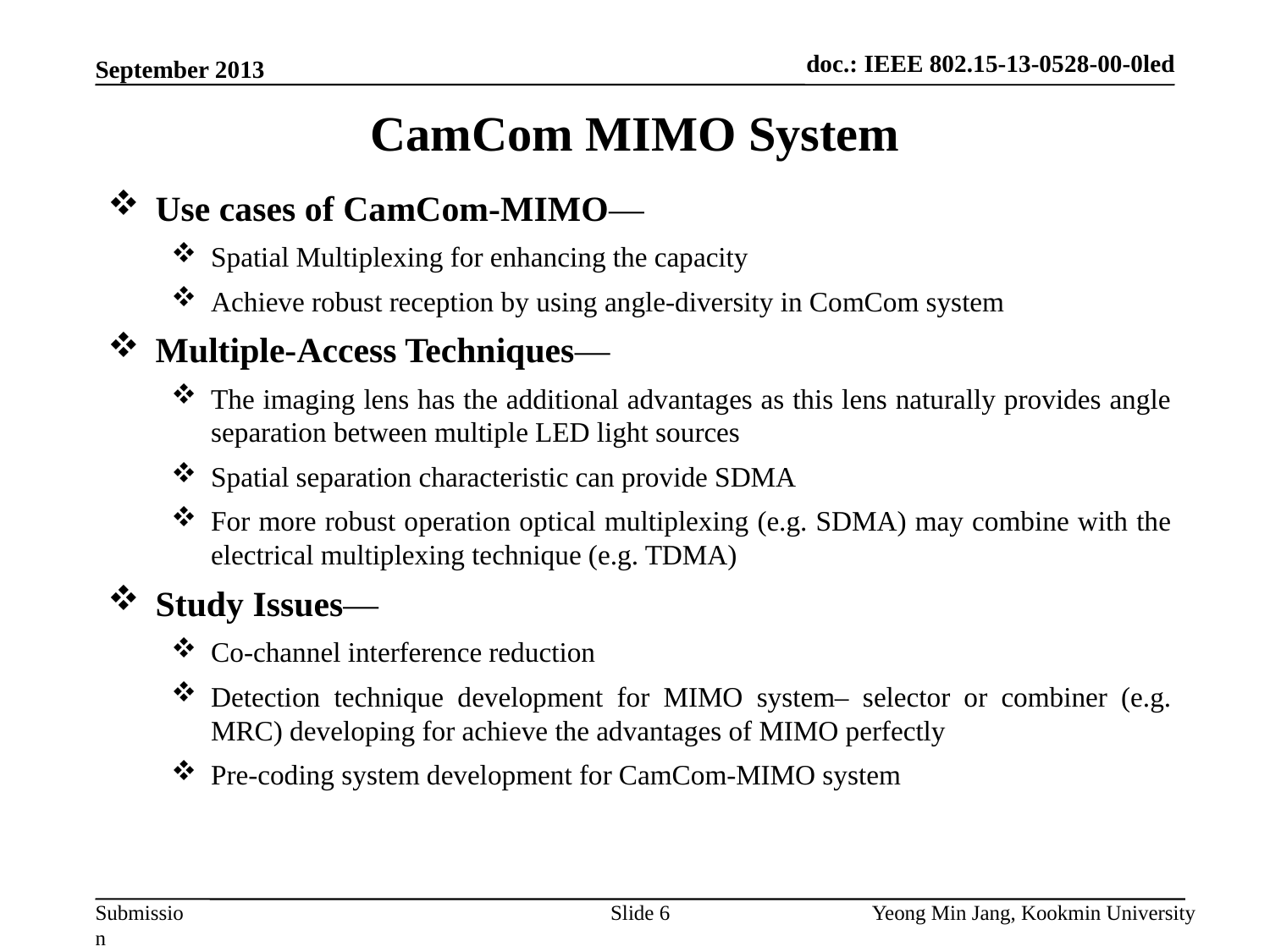

doc.: IEEE 802.15-13-0528-00-0led

September 2013
CamCom MIMO System
Use cases of CamCom-MIMO—
Spatial Multiplexing for enhancing the capacity
Achieve robust reception by using angle-diversity in ComCom system
Multiple-Access Techniques—
The imaging lens has the additional advantages as this lens naturally provides angle separation between multiple LED light sources
Spatial separation characteristic can provide SDMA
For more robust operation optical multiplexing (e.g. SDMA) may combine with the electrical multiplexing technique (e.g. TDMA)
Study Issues—
Co-channel interference reduction
Detection technique development for MIMO system– selector or combiner (e.g. MRC) developing for achieve the advantages of MIMO perfectly
Pre-coding system development for CamCom-MIMO system

Slide 6
Yeong Min Jang, Kookmin University